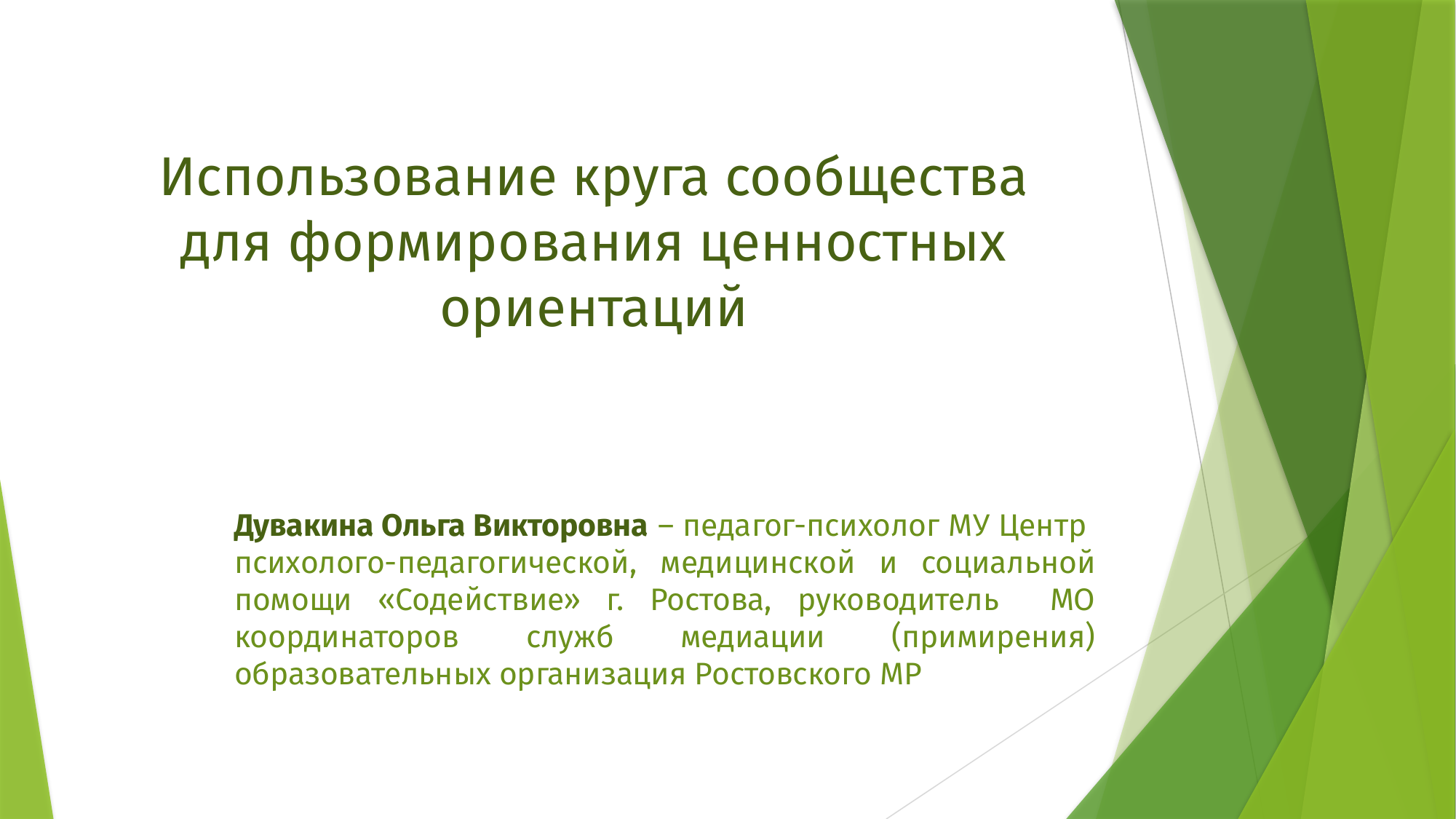

# Использование круга сообщества для формирования ценностных ориентаций

Дувакина Ольга Викторовна – педагог-психолог МУ Центр  психолого-педагогической, медицинской и социальной помощи «Содействие» г. Ростова, руководитель  МО координаторов служб медиации (примирения) образовательных организация Ростовского МР